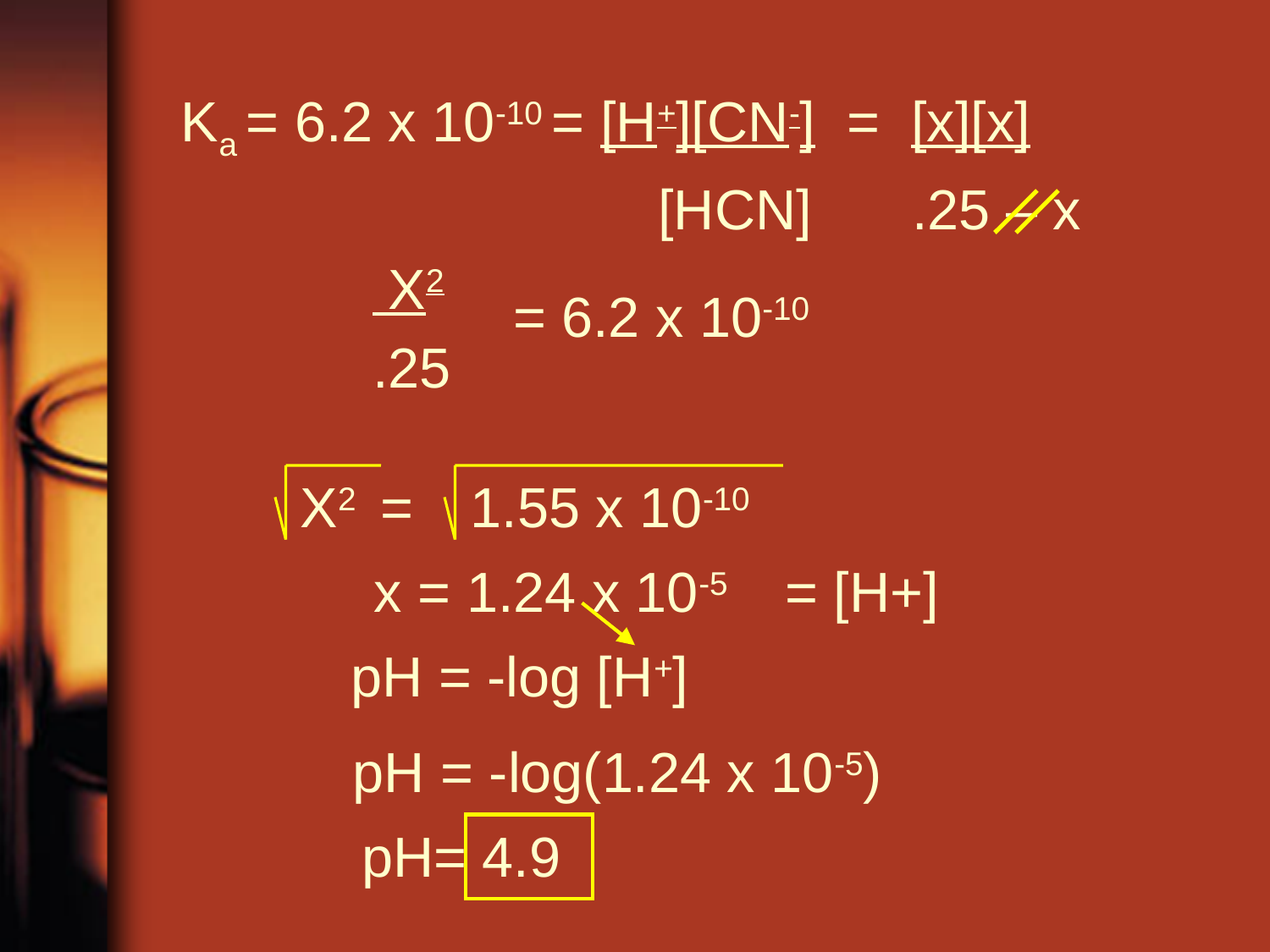

Ka = 6.2 x 10-10 = [H+][CN-]  =  [x][x]
			[HCN]	.25 – x
 X2
.25

= 6.2 x 10-10

X2  =

1.55 x 10-10

x = 1.24 x 10-5
= [H+]

pH = -log [H+]
pH = -log(1.24 x 10-5)
pH= 4.9